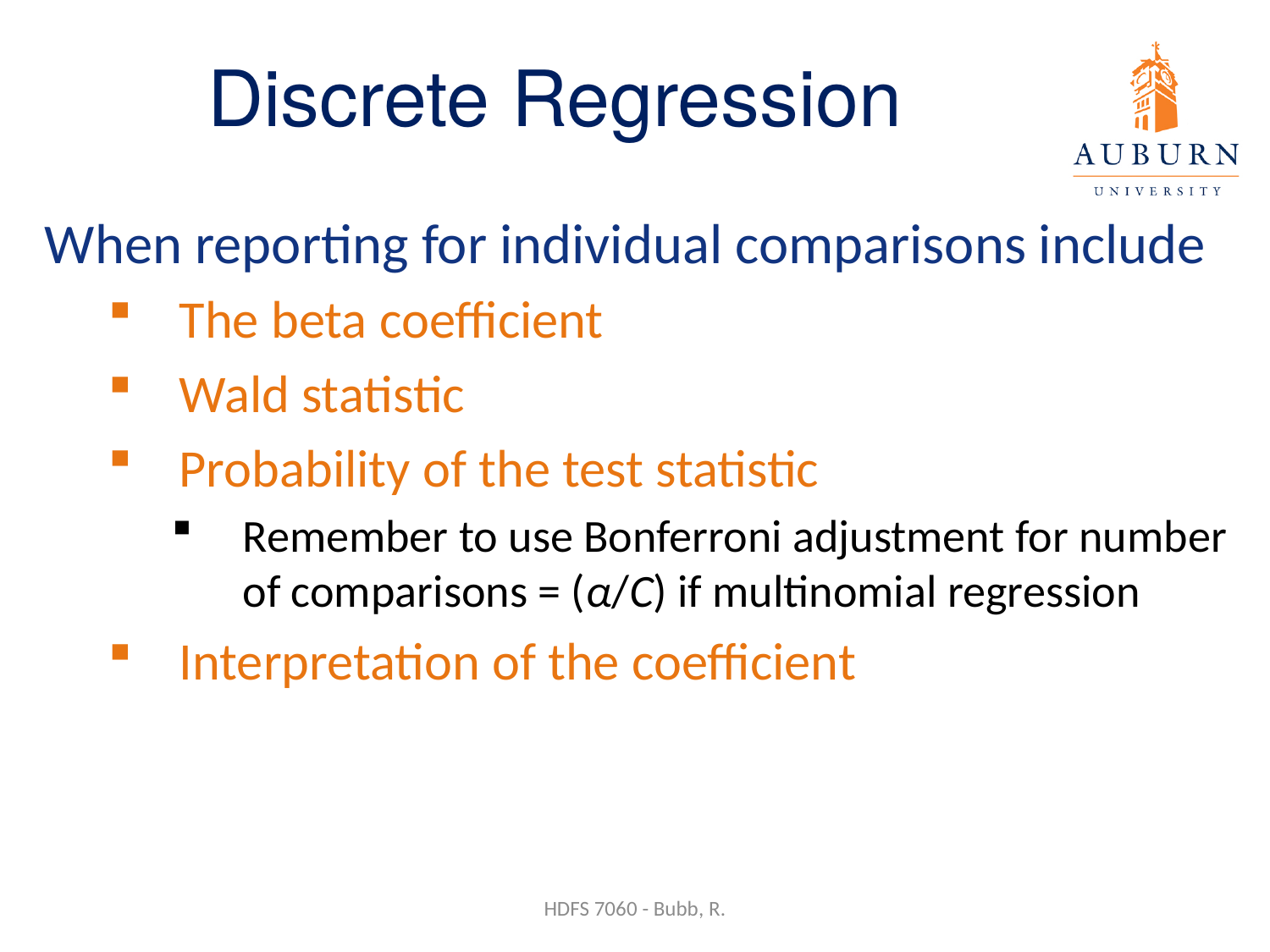

# Discrete Regression
When reporting for individual comparisons include
The beta coefficient
Wald statistic
Probability of the test statistic
Remember to use Bonferroni adjustment for number of comparisons = (α/C) if multinomial regression
Interpretation of the coefficient
HDFS 7060 - Bubb, R.